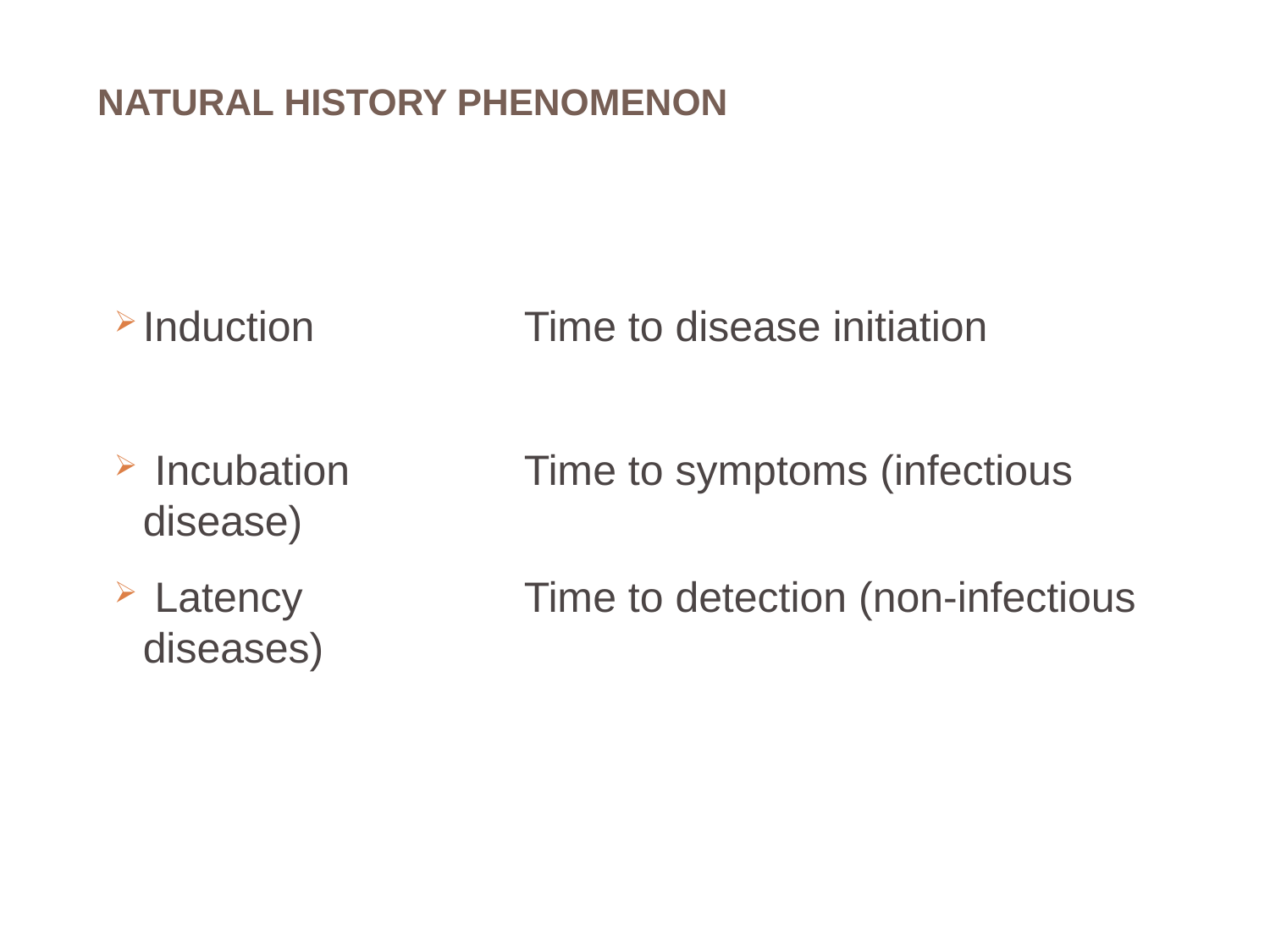

# NATURAL HISTORY PHENOMENON
Induction 		Time to disease initiation

 Incubation		Time to symptoms (infectious disease)
 Latency		Time to detection (non-infectious diseases)